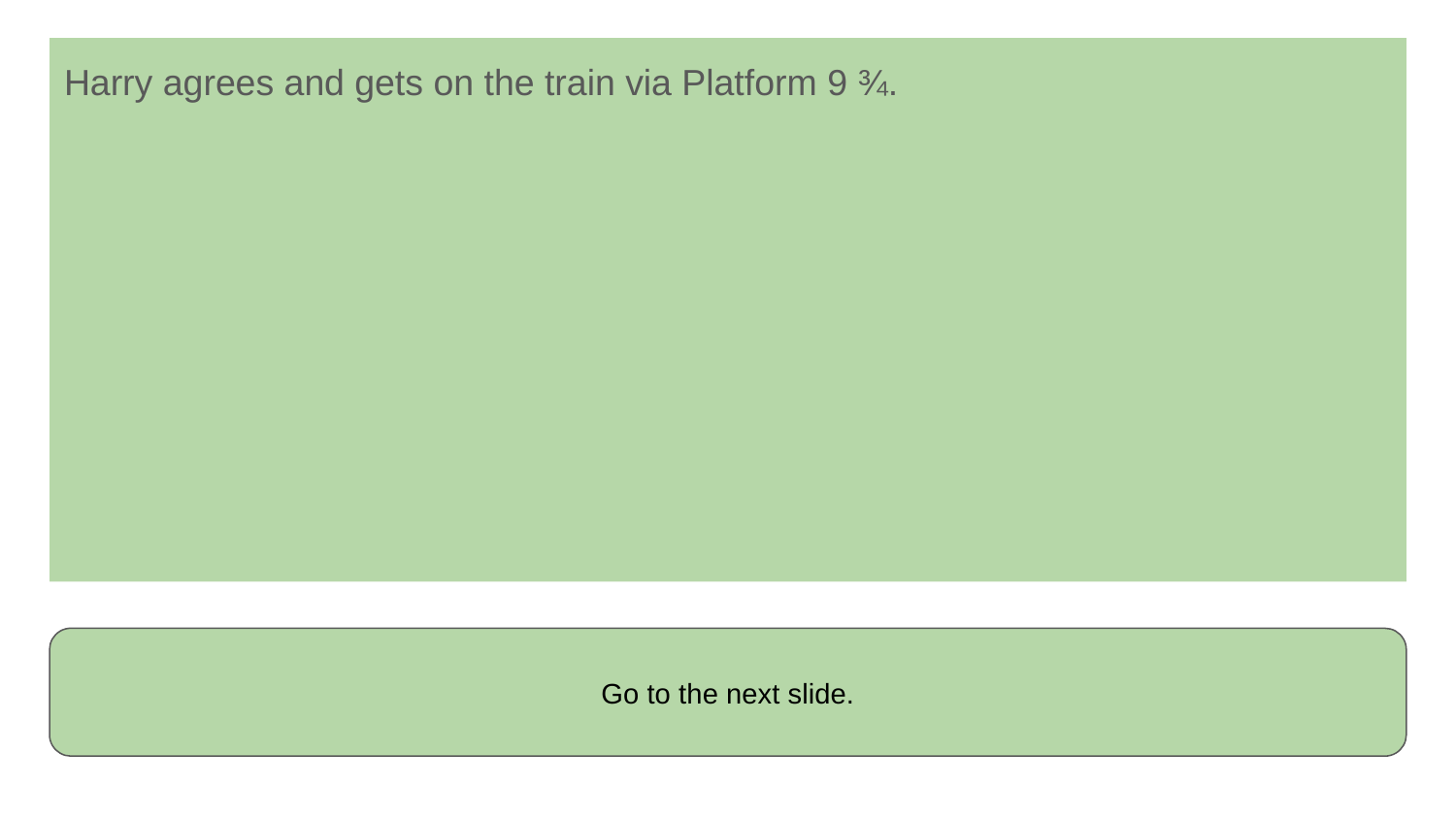

Harry agrees and gets on the train via Platform 9 ¾.
Go to the next slide.